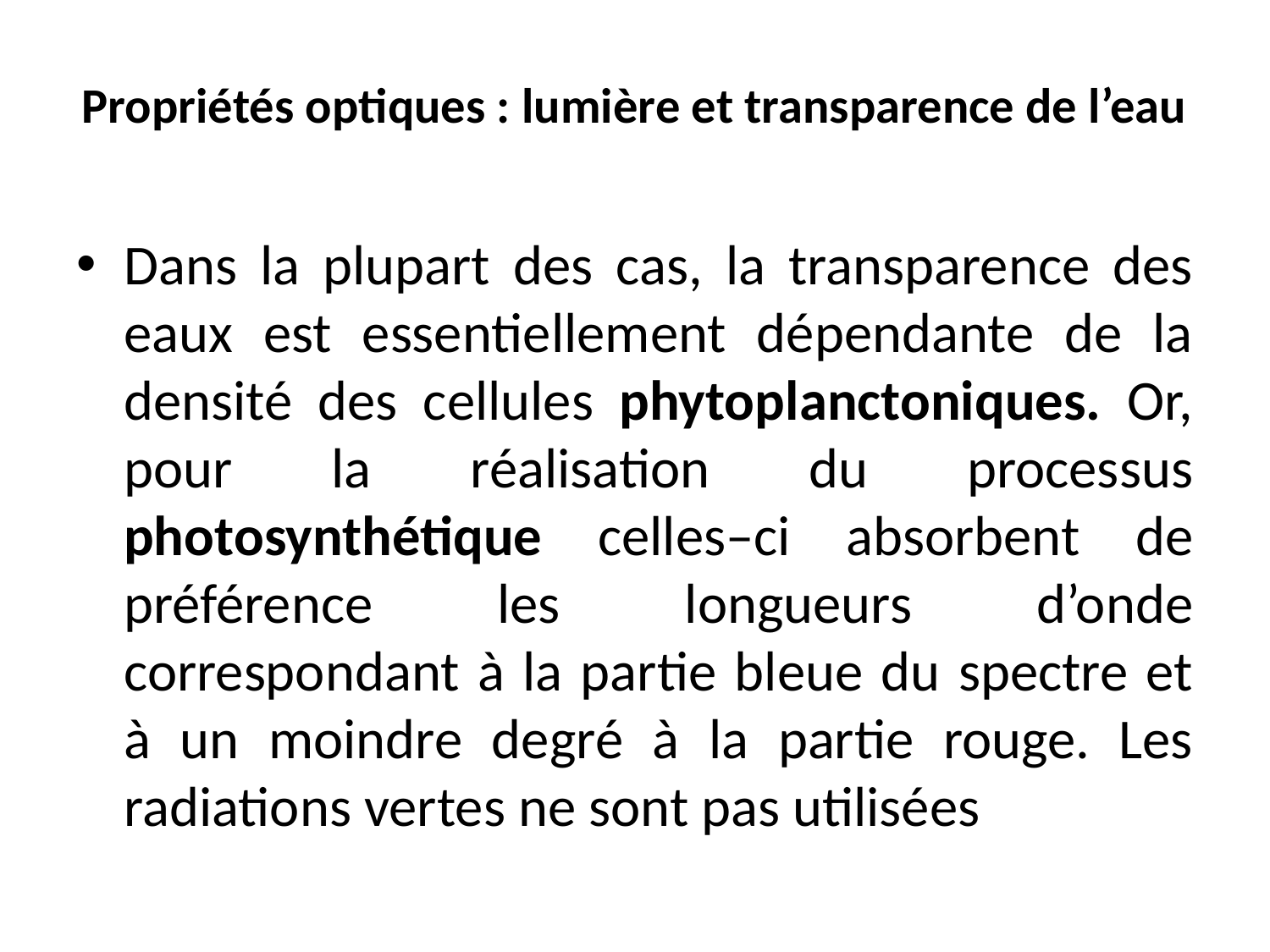

# Propriétés optiques : lumière et transparence de l’eau
Dans la plupart des cas, la transparence des eaux est essentiellement dépendante de la densité des cellules phytoplanctoniques. Or, pour la réalisation du processus photosynthétique celles–ci absorbent de préférence les longueurs d’onde correspondant à la partie bleue du spectre et à un moindre degré à la partie rouge. Les radiations vertes ne sont pas utilisées